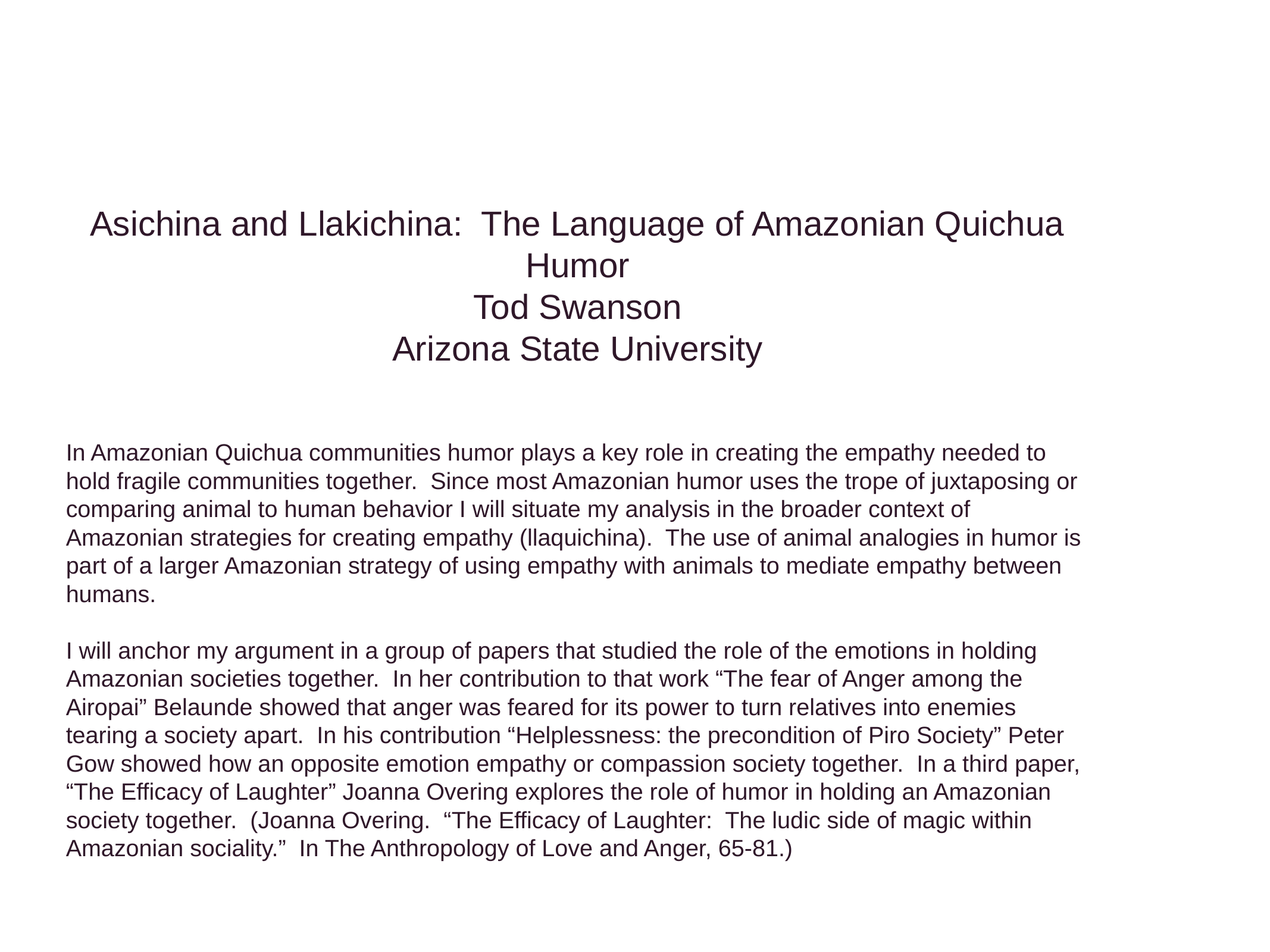

Asichina and Llakichina:  The Language of Amazonian Quichua Humor
Tod Swanson
Arizona State University

In Amazonian Quichua communities humor plays a key role in creating the empathy needed to hold fragile communities together.  Since most Amazonian humor uses the trope of juxtaposing or comparing animal to human behavior I will situate my analysis in the broader context of Amazonian strategies for creating empathy (llaquichina).  The use of animal analogies in humor is part of a larger Amazonian strategy of using empathy with animals to mediate empathy between humans.

I will anchor my argument in a group of papers that studied the role of the emotions in holding Amazonian societies together.  In her contribution to that work “The fear of Anger among the Airopai” Belaunde showed that anger was feared for its power to turn relatives into enemies tearing a society apart.  In his contribution “Helplessness: the precondition of Piro Society” Peter Gow showed how an opposite emotion empathy or compassion society together.  In a third paper,  “The Efficacy of Laughter” Joanna Overing explores the role of humor in holding an Amazonian society together.  (Joanna Overing.  “The Efficacy of Laughter:  The ludic side of magic within Amazonian sociality.”  In The Anthropology of Love and Anger, 65-81.)